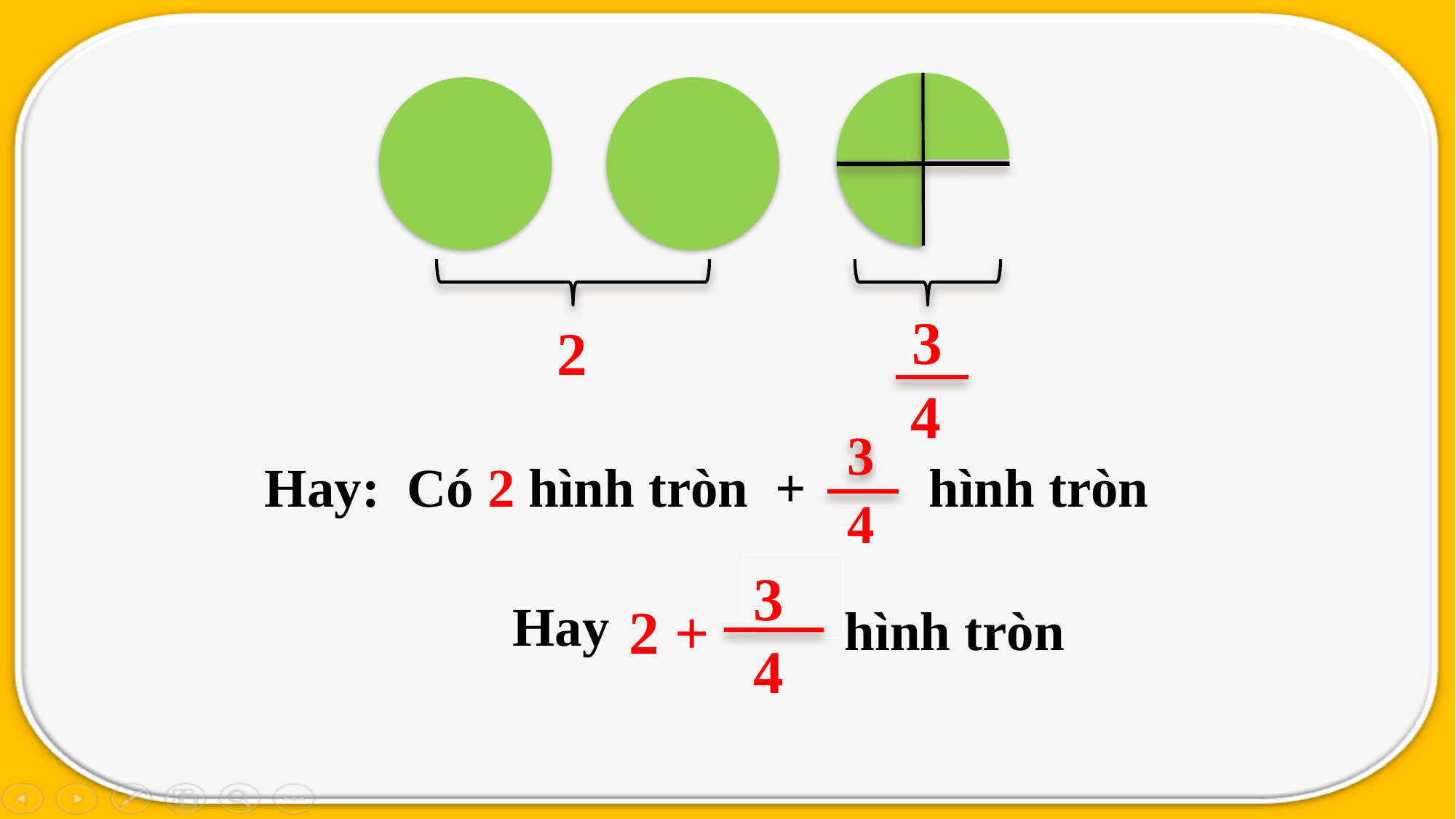

3
2
4
3
Hay:  Có 2 hình tròn  +
hình tròn
4
3
         Hay
2 +
hình tròn
4